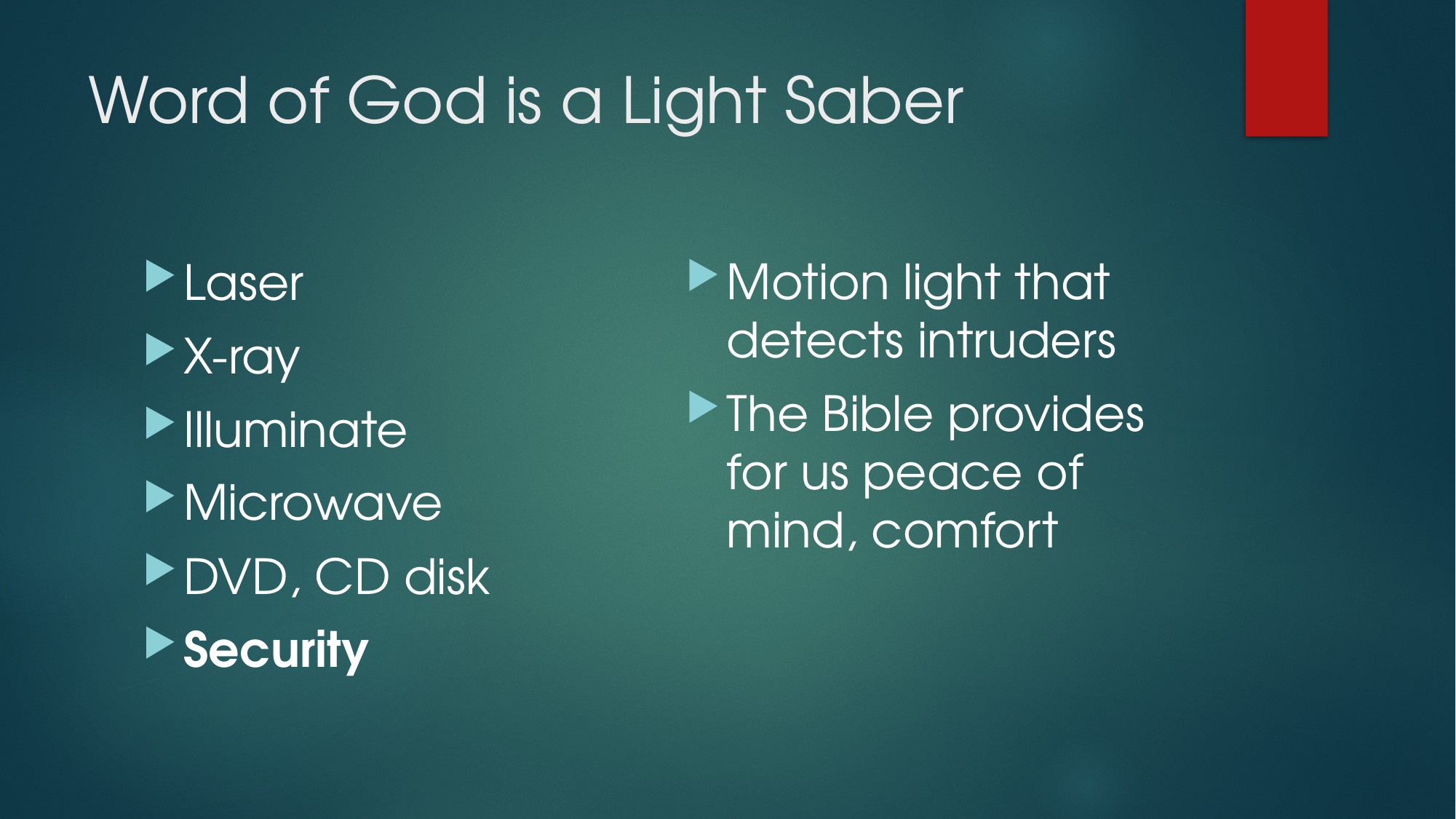

# Word of God is a Light Saber
Motion light that detects intruders
The Bible provides for us peace of mind, comfort
Laser
X-ray
Illuminate
Microwave
DVD, CD disk
Security